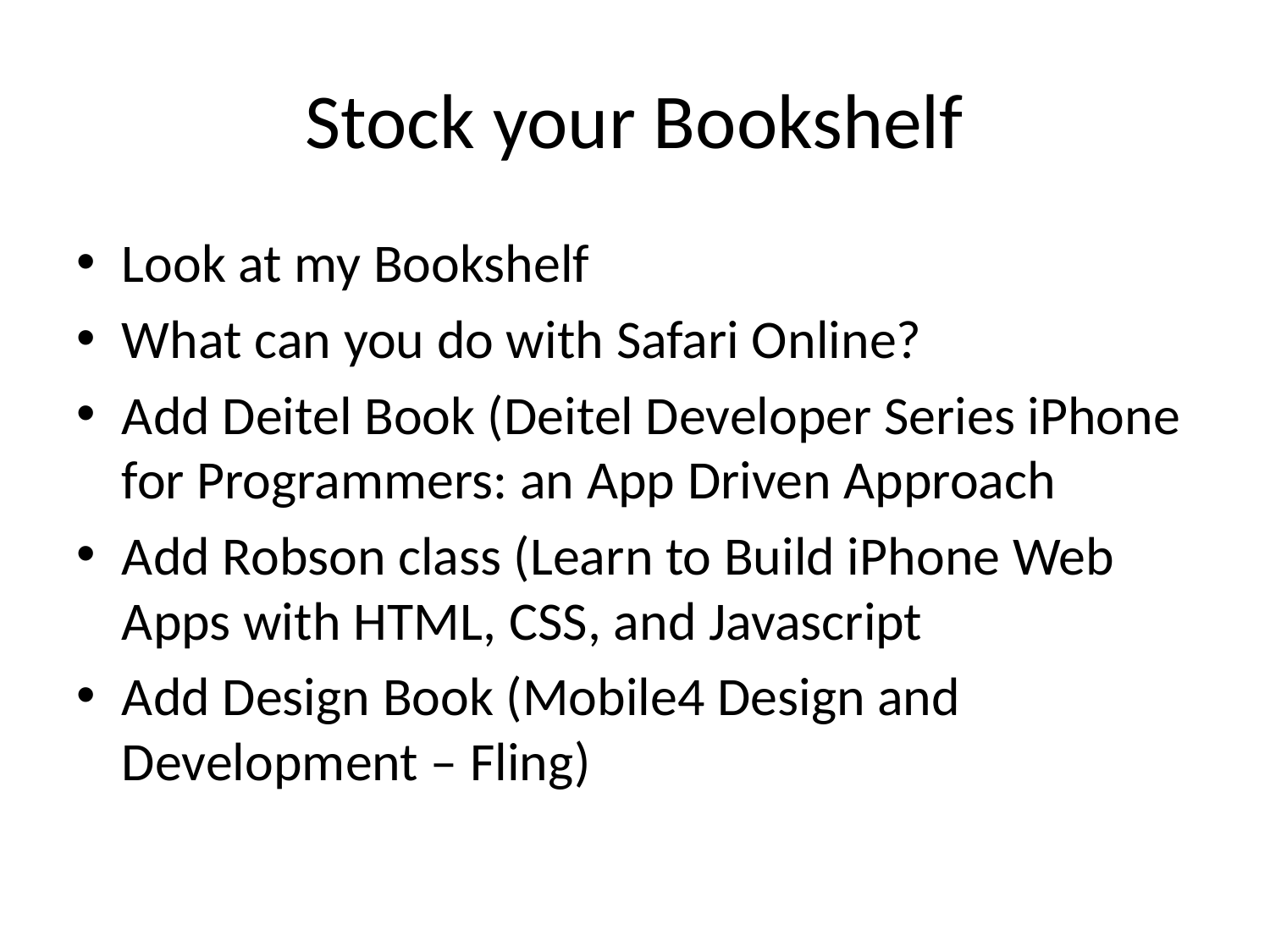

# Stock your Bookshelf
Look at my Bookshelf
What can you do with Safari Online?
Add Deitel Book (Deitel Developer Series iPhone for Programmers: an App Driven Approach
Add Robson class (Learn to Build iPhone Web Apps with HTML, CSS, and Javascript
Add Design Book (Mobile4 Design and Development – Fling)